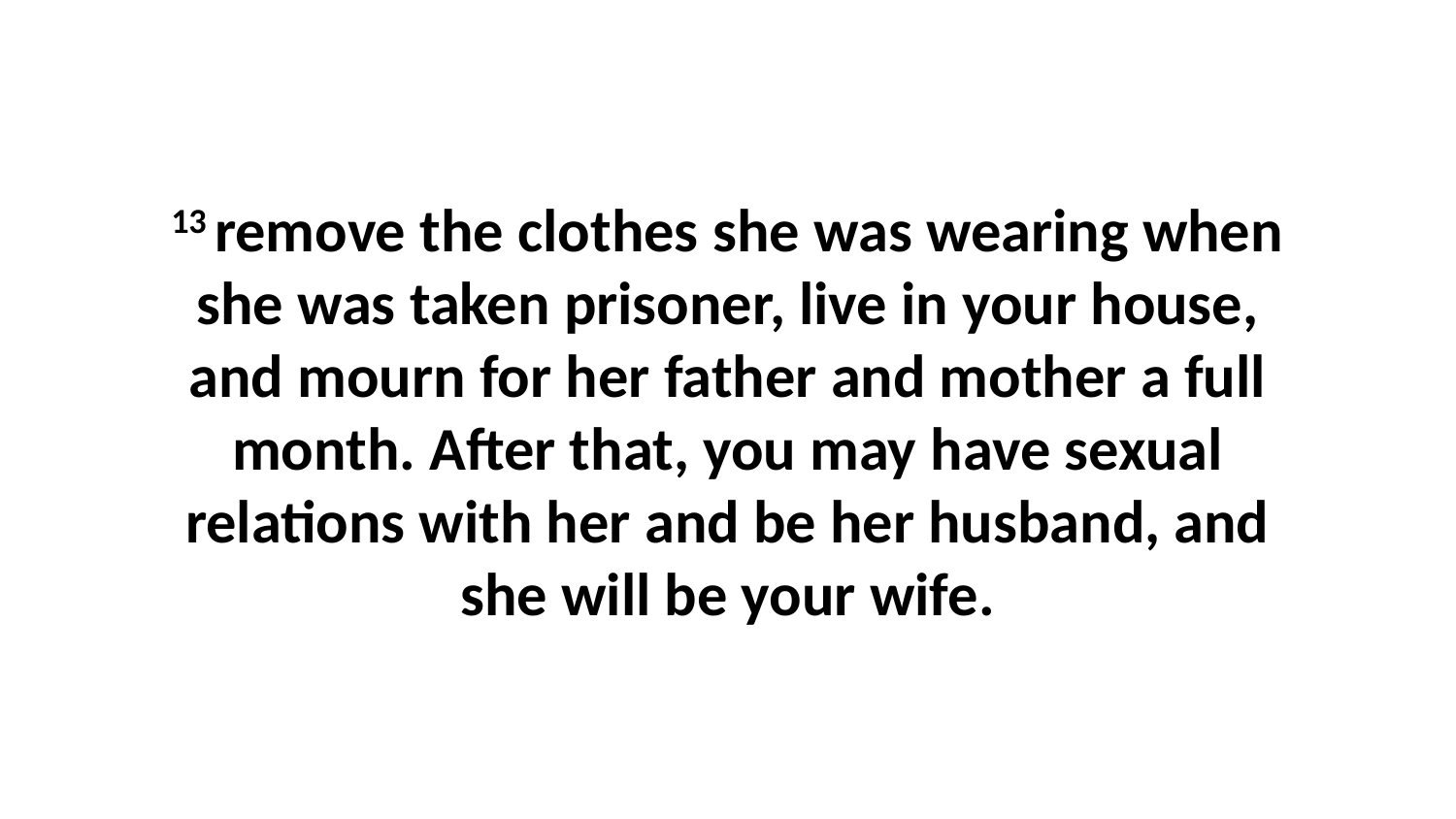

13 remove the clothes she was wearing when she was taken prisoner, live in your house, and mourn for her father and mother a full month. After that, you may have sexual relations with her and be her husband, and she will be your wife.